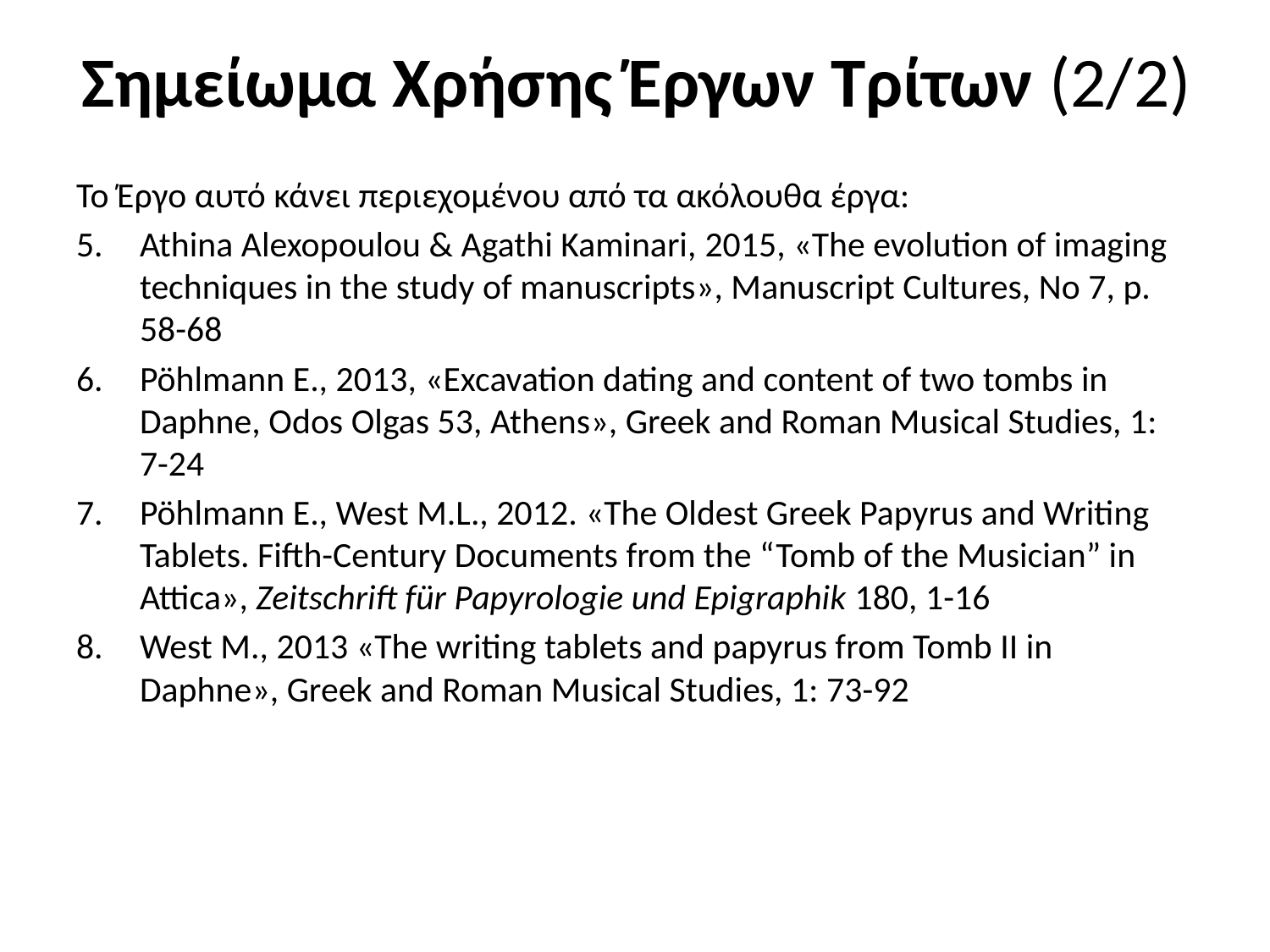

# Σημείωμα Χρήσης Έργων Τρίτων (2/2)
Το Έργο αυτό κάνει περιεχομένου από τα ακόλουθα έργα:
Athina Alexopoulou & Agathi Kaminari, 2015, «The evolution of imaging techniques in the study of manuscripts», Manuscript Cultures, No 7, p. 58-68
Pöhlmann E., 2013, «Excavation dating and content of two tombs in Daphne, Odos Olgas 53, Athens», Greek and Roman Musical Studies, 1: 7-24
Pöhlmann E., West M.L., 2012. «The Oldest Greek Papyrus and Writing Tablets. Fifth-Century Documents from the “Tomb of the Musician” in Attica», Zeitschrift für Papyrologie und Epigraphik 180, 1-16
West M., 2013 «The writing tablets and papyrus from Tomb II in Daphne», Greek and Roman Musical Studies, 1: 73-92